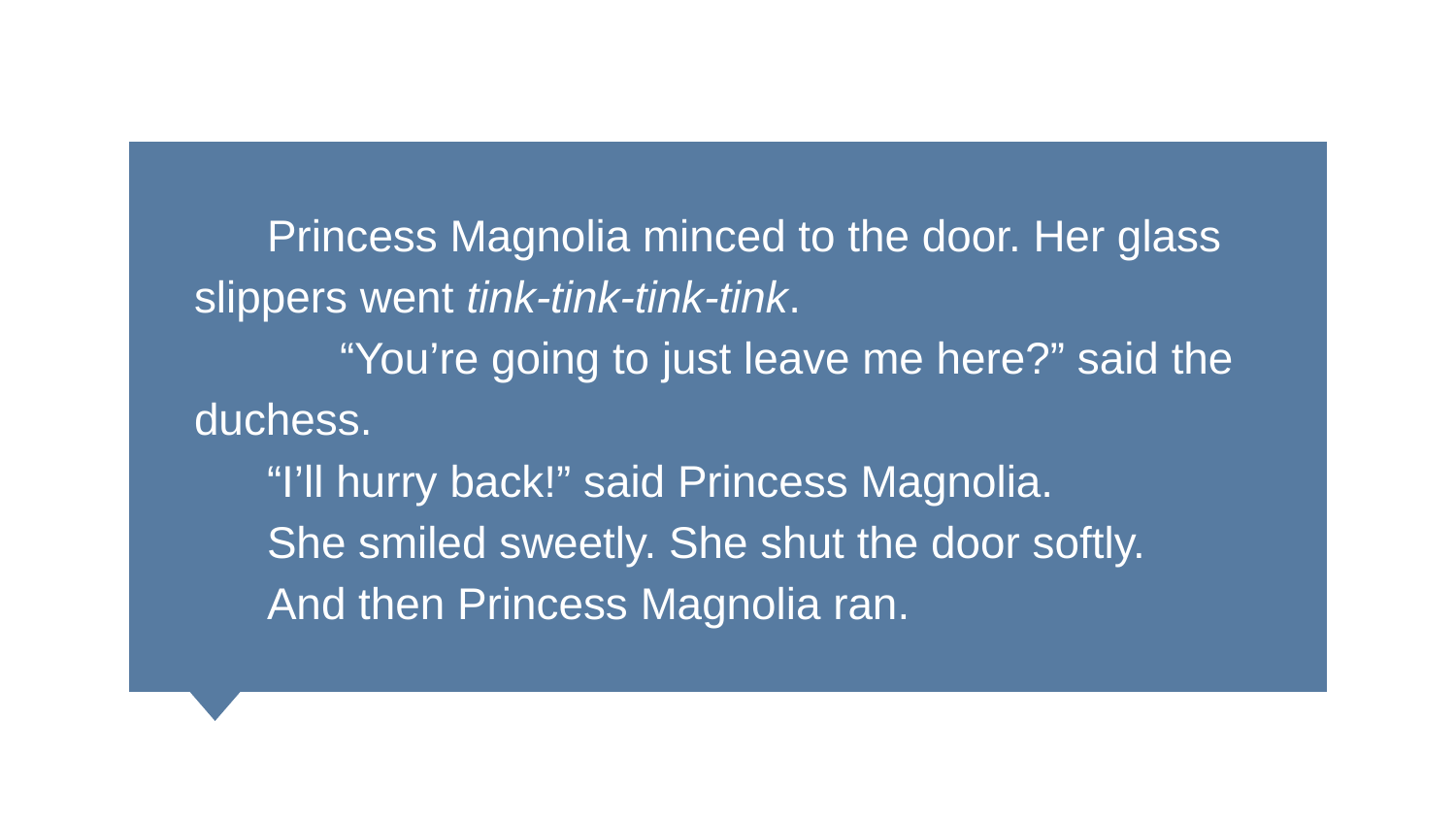

Fluency Example
Princess Magnolia minced to the door. Her glass slippers went tink-tink-tink-tink.
	“You’re going to just leave me here?” said the duchess.
“I’ll hurry back!” said Princess Magnolia.
She smiled sweetly. She shut the door softly.
And then Princess Magnolia ran.